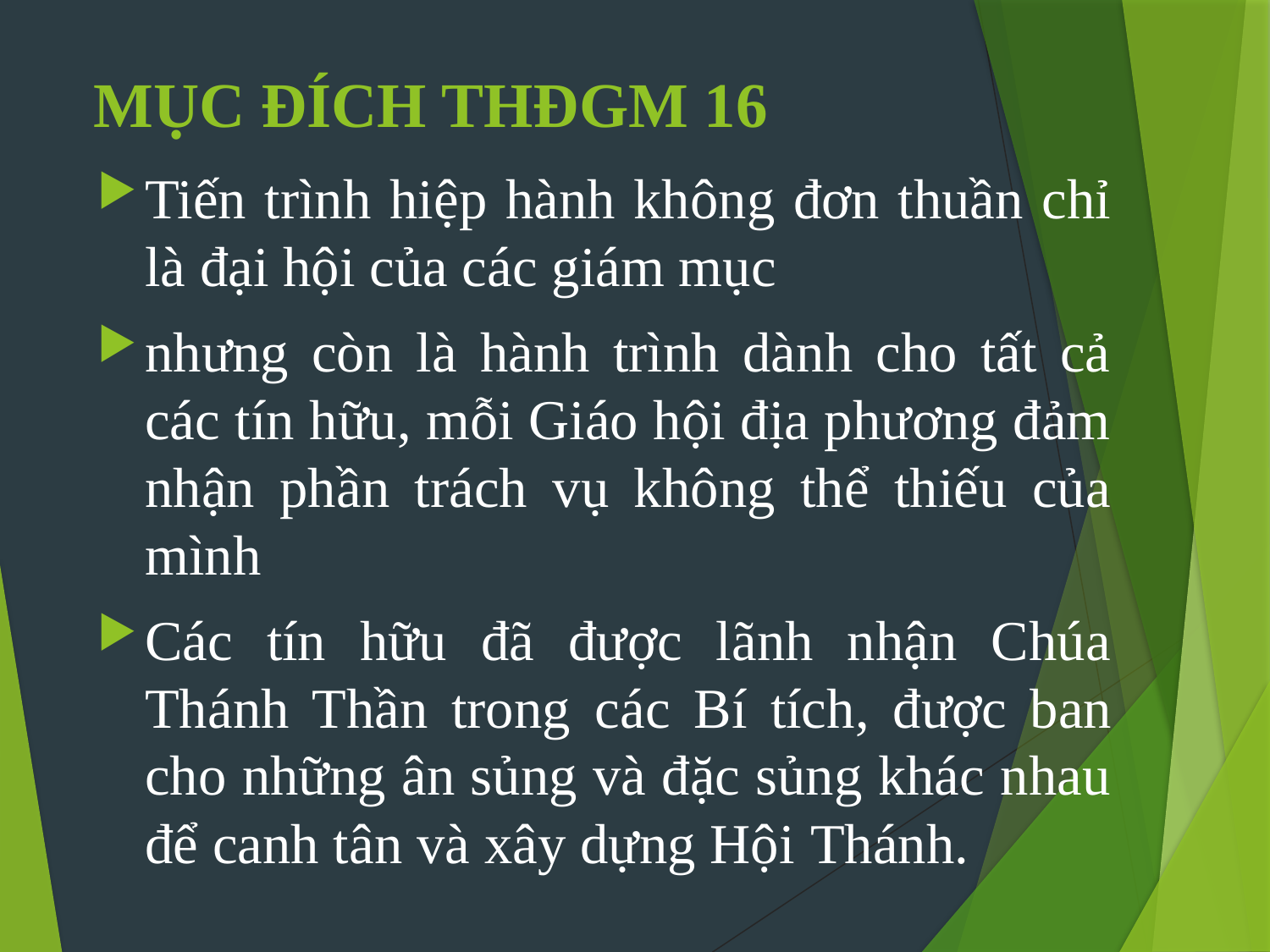

# MỤC ĐÍCH THĐGM 16
Tiến trình hiệp hành không đơn thuần chỉ là đại hội của các giám mục
nhưng còn là hành trình dành cho tất cả các tín hữu, mỗi Giáo hội địa phương đảm nhận phần trách vụ không thể thiếu của mình
Các tín hữu đã được lãnh nhận Chúa Thánh Thần trong các Bí tích, được ban cho những ân sủng và đặc sủng khác nhau để canh tân và xây dựng Hội Thánh.